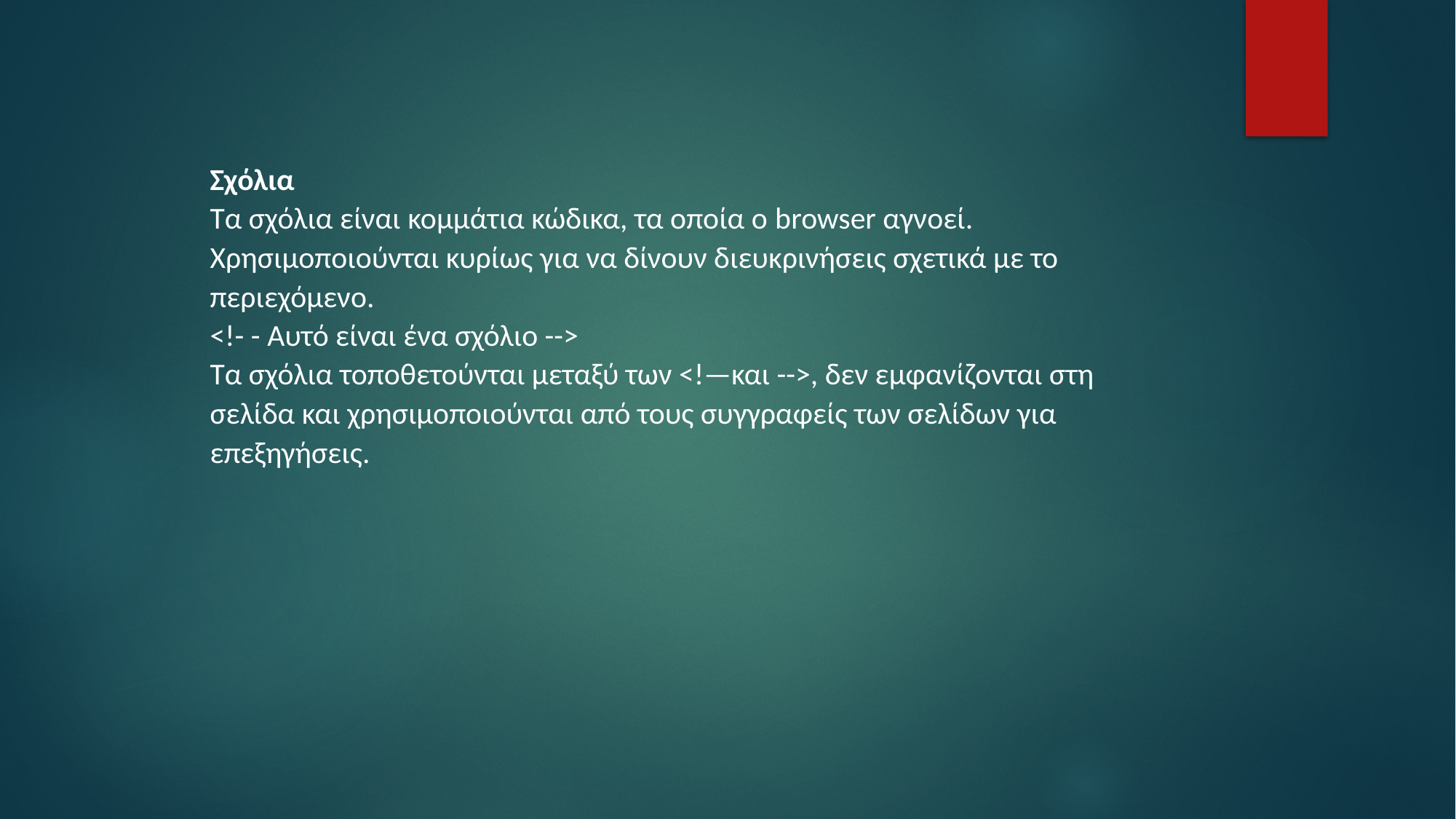

Σχόλια
Τα σχόλια είναι κομμάτια κώδικα, τα οποία ο browser αγνοεί. Χρησιμοποιούνται κυρίως για να δίνουν διευκρινήσεις σχετικά με το περιεχόμενο.
<!- - Αυτό είναι ένα σχόλιο -->
Τα σχόλια τοποθετούνται μεταξύ των <!—και -->, δεν εμφανίζονται στη σελίδα και χρησιμοποιούνται από τους συγγραφείς των σελίδων για επεξηγήσεις.